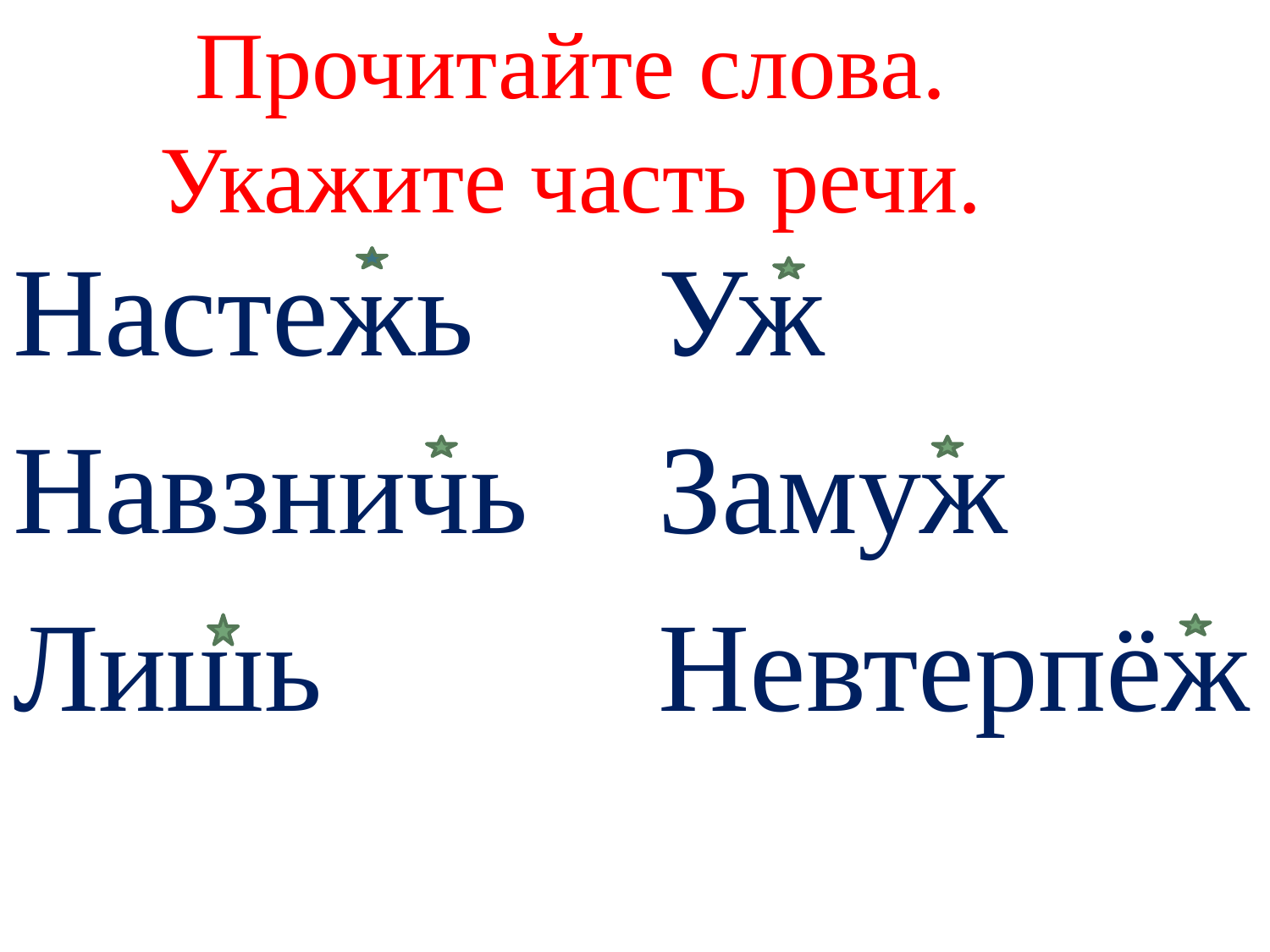

Прочитайте слова. Укажите часть речи.

Настежь
Навзничь
Лишь
Уж
Замуж
Невтерпёж